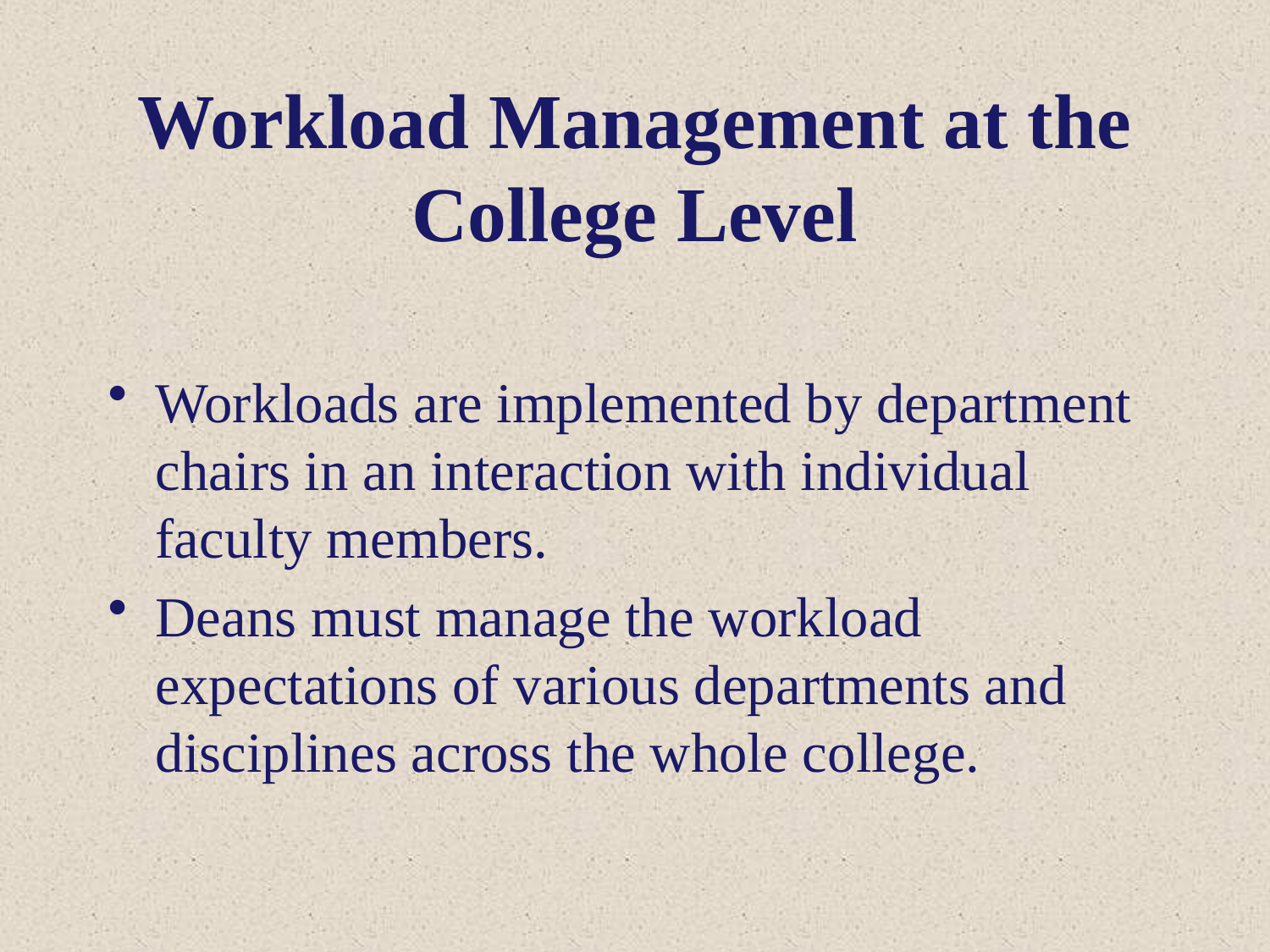

# Workload Management at the College Level
Workloads are implemented by department chairs in an interaction with individual faculty members.
Deans must manage the workload expectations of various departments and disciplines across the whole college.